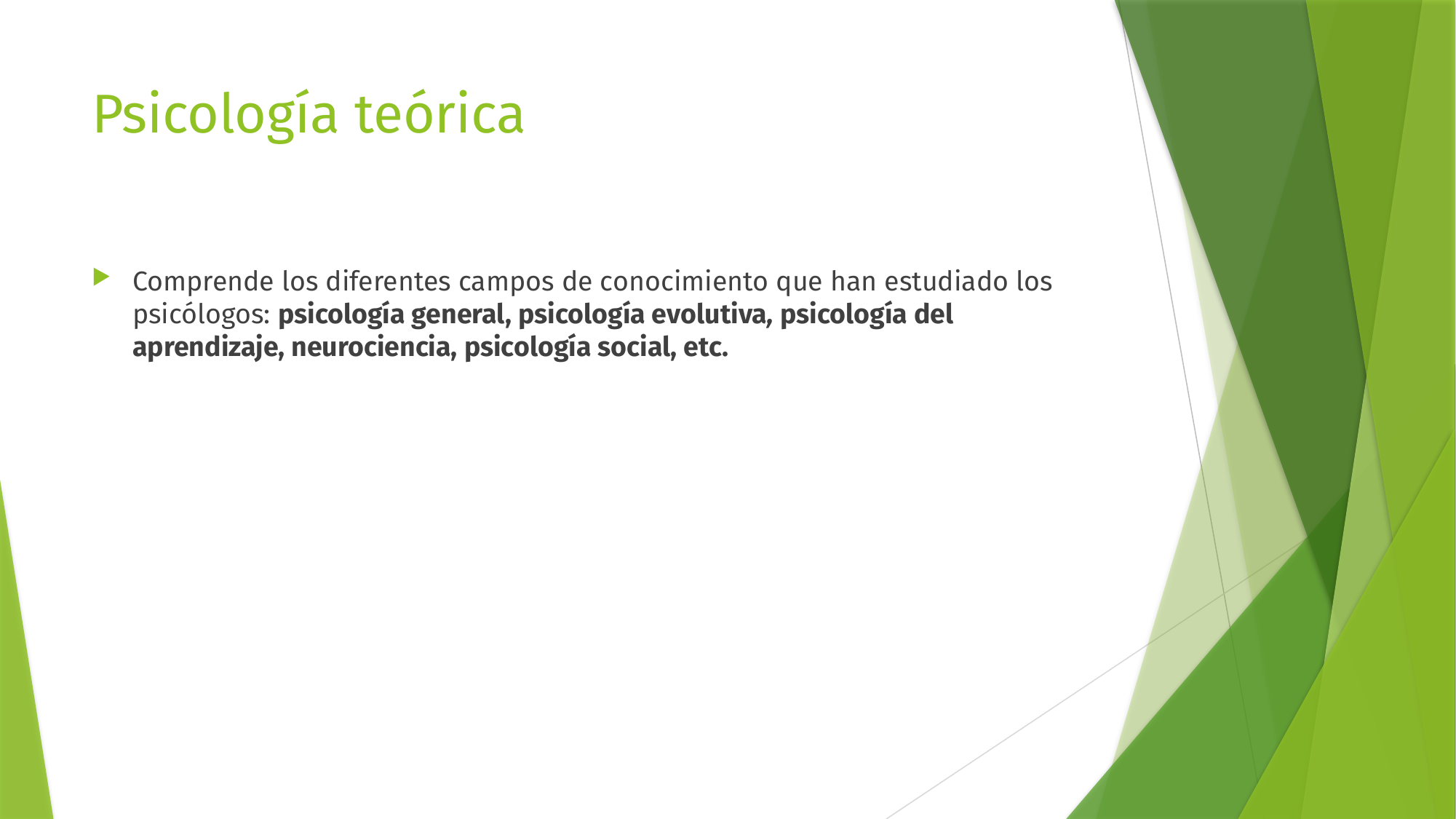

# Psicología teórica
Comprende los diferentes campos de conocimiento que han estudiado los psicólogos: psicología general, psicología evolutiva, psicología del aprendizaje, neurociencia, psicología social, etc.